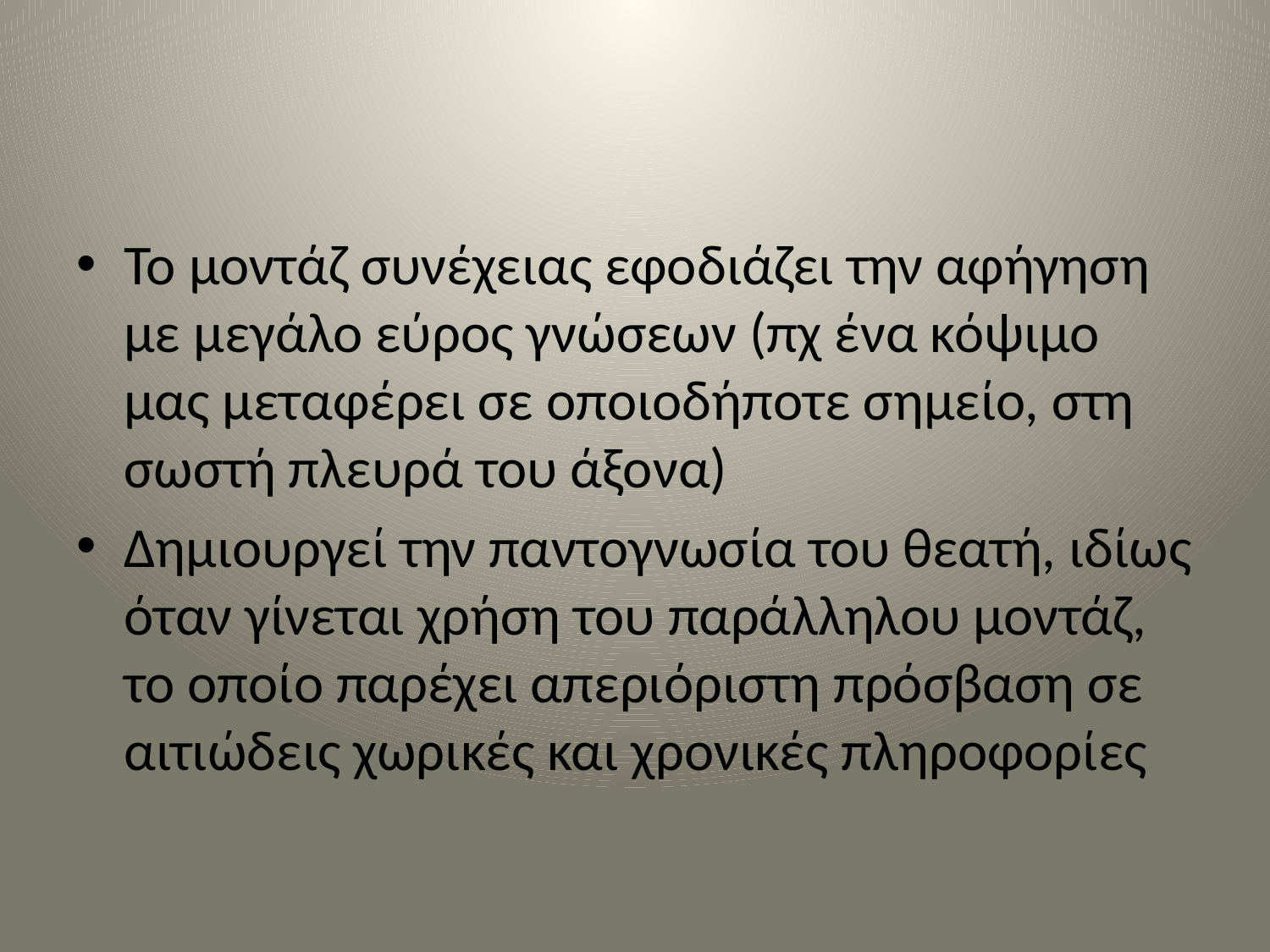

#
Το μοντάζ συνέχειας εφοδιάζει την αφήγηση με μεγάλο εύρος γνώσεων (πχ ένα κόψιμο μας μεταφέρει σε οποιοδήποτε σημείο, στη σωστή πλευρά του άξονα)
Δημιουργεί την παντογνωσία του θεατή, ιδίως όταν γίνεται χρήση του παράλληλου μοντάζ, το οποίο παρέχει απεριόριστη πρόσβαση σε αιτιώδεις χωρικές και χρονικές πληροφορίες